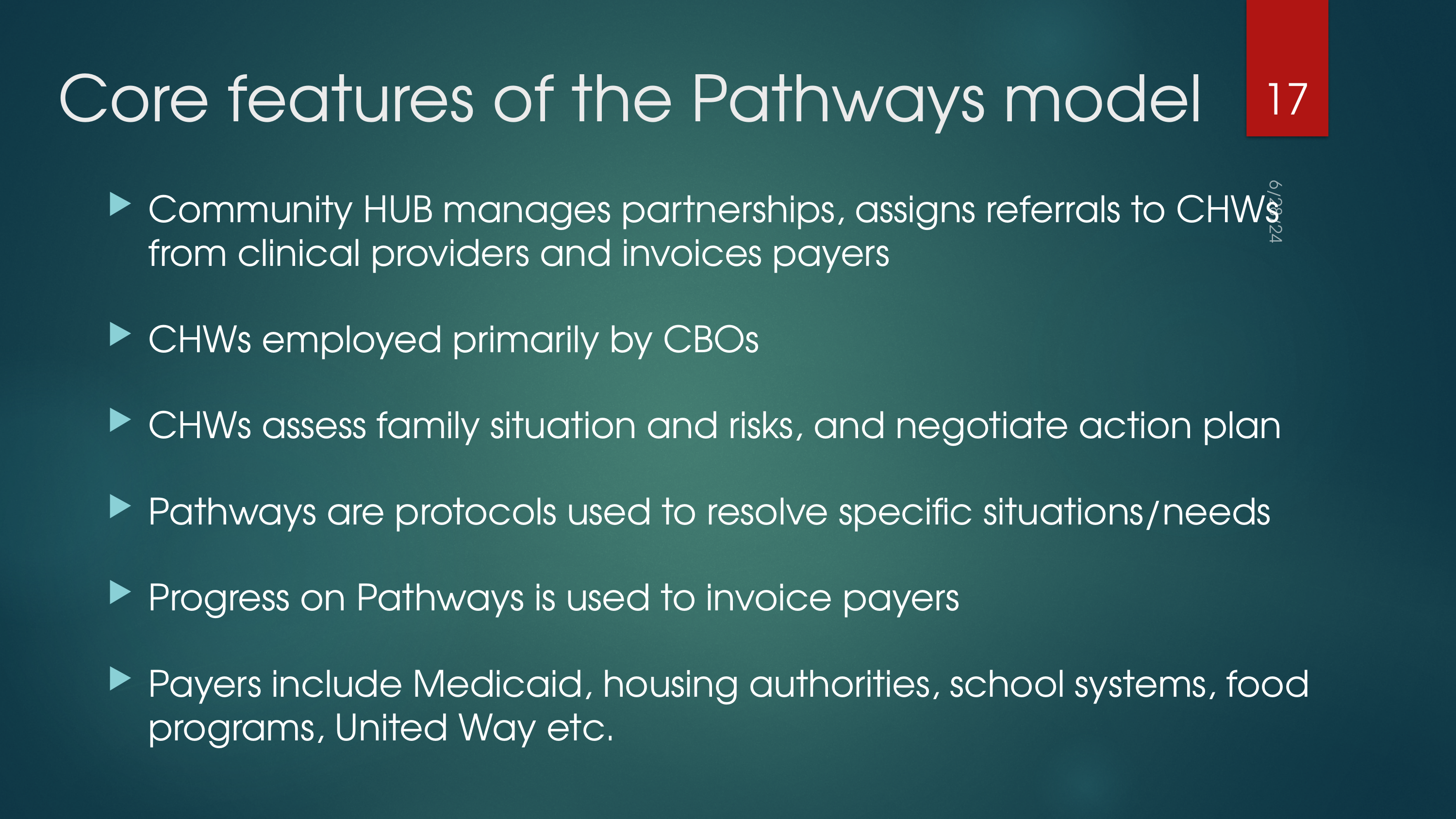

17
# Core features of the Pathways model
Community HUB manages partnerships, assigns referrals to CHWs from clinical providers and invoices payers
CHWs employed primarily by CBOs
CHWs assess family situation and risks, and negotiate action plan
Pathways are protocols used to resolve specific situations/needs
Progress on Pathways is used to invoice payers
Payers include Medicaid, housing authorities, school systems, food programs, United Way etc.
6/28/24